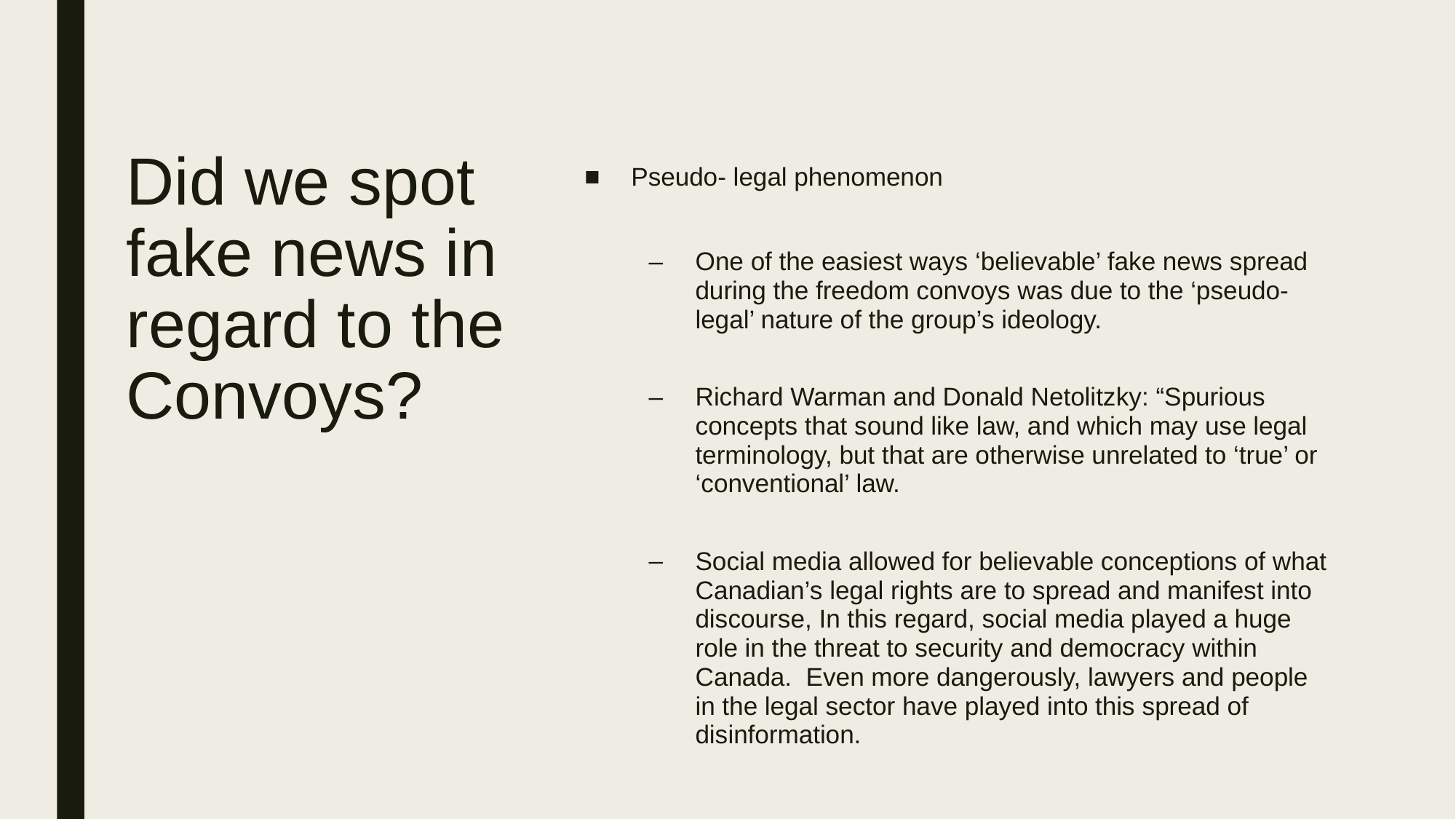

# Did we spot fake news in regard to the Convoys?
Pseudo- legal phenomenon

One of the easiest ways ‘believable’ fake news spread during the freedom convoys was due to the ‘pseudo-legal’ nature of the group’s ideology.

Richard Warman and Donald Netolitzky: “Spurious concepts that sound like law, and which may use legal terminology, but that are otherwise unrelated to ‘true’ or ‘conventional’ law.

Social media allowed for believable conceptions of what Canadian’s legal rights are to spread and manifest into discourse, In this regard, social media played a huge role in the threat to security and democracy within Canada.  Even more dangerously, lawyers and people in the legal sector have played into this spread of disinformation.